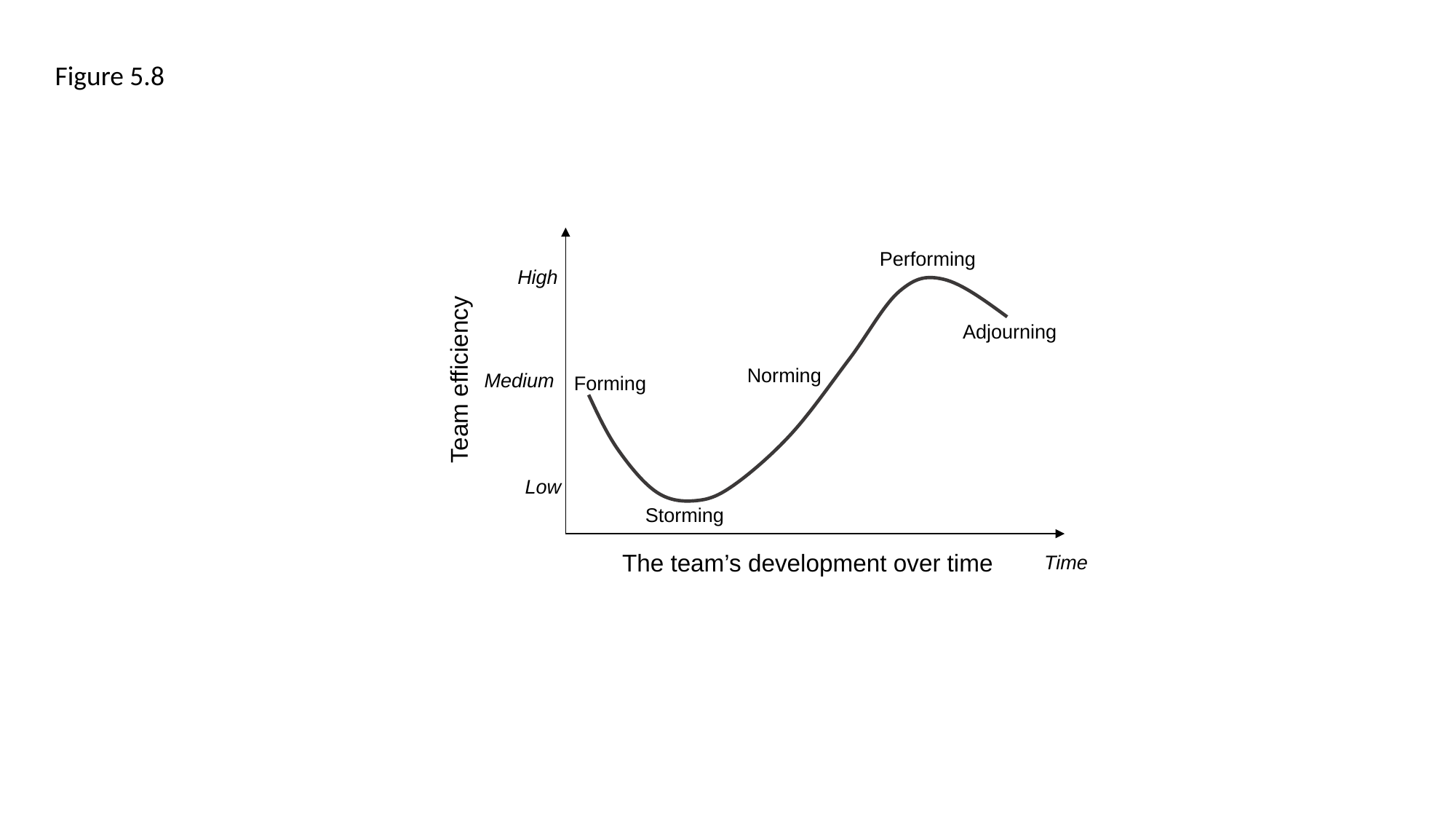

Figure 5.8
Performing
High

Adjourning
Norming
Team efficiency
Medium
Forming
Low
Storming
The team’s development over time
Time